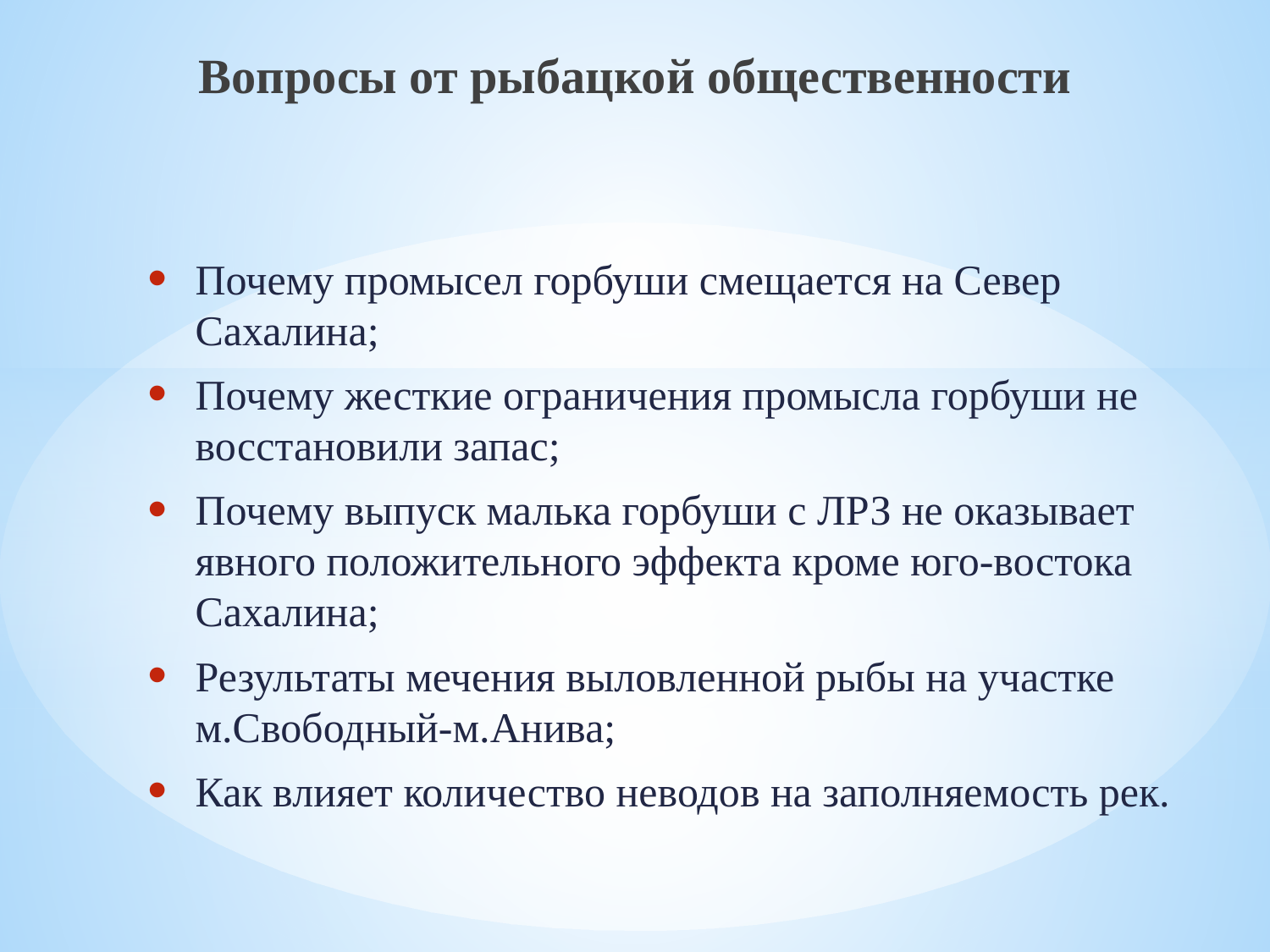

Вопросы от рыбацкой общественности
Почему промысел горбуши смещается на Север Сахалина;
Почему жесткие ограничения промысла горбуши не восстановили запас;
Почему выпуск малька горбуши с ЛРЗ не оказывает явного положительного эффекта кроме юго-востока Сахалина;
Результаты мечения выловленной рыбы на участке м.Свободный-м.Анива;
Как влияет количество неводов на заполняемость рек.